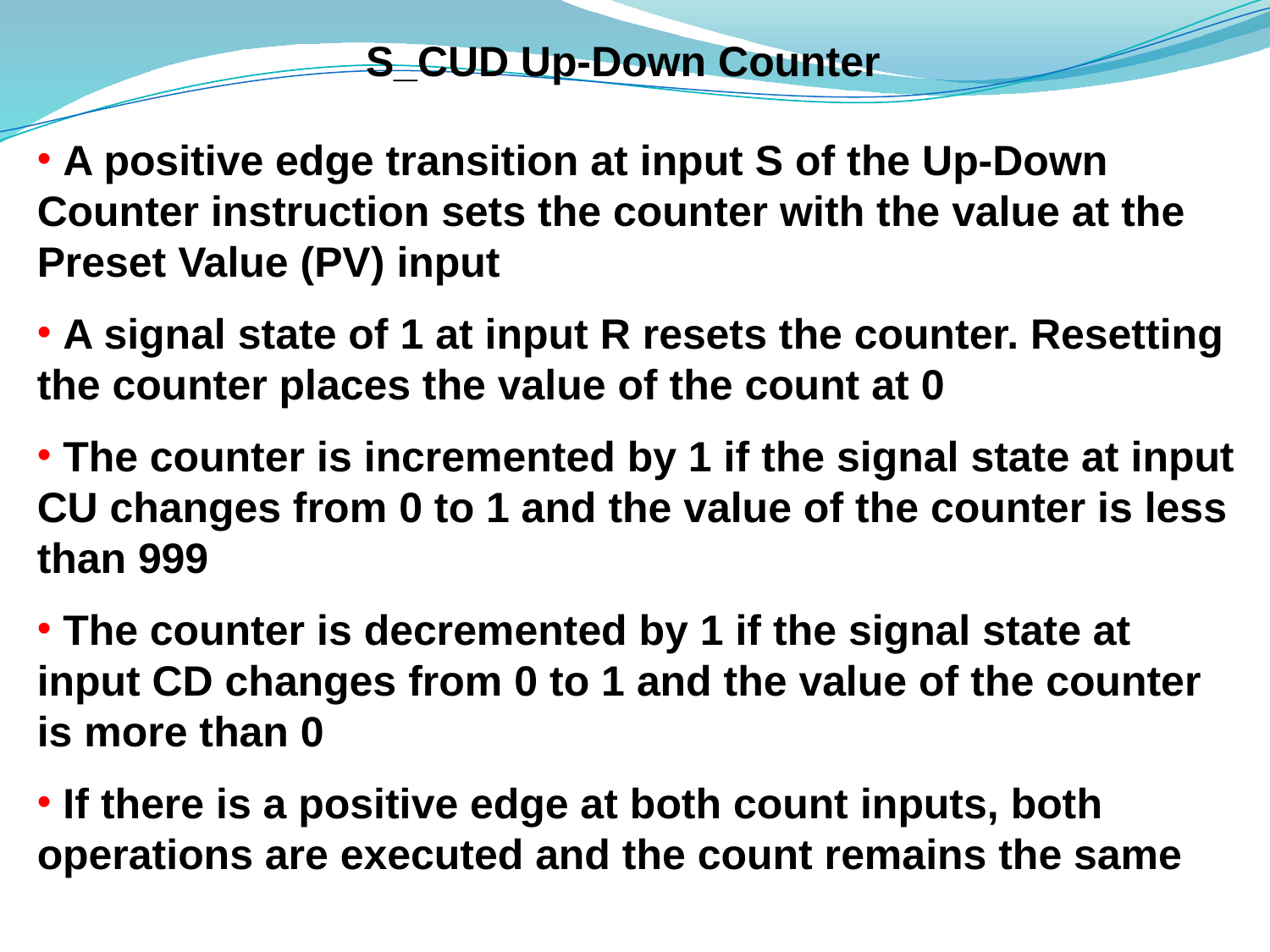

# S_CUD Up-Down Counter
 A positive edge transition at input S of the Up-Down Counter instruction sets the counter with the value at the Preset Value (PV) input
 A signal state of 1 at input R resets the counter. Resetting the counter places the value of the count at 0
 The counter is incremented by 1 if the signal state at input CU changes from 0 to 1 and the value of the counter is less than 999
 The counter is decremented by 1 if the signal state at input CD changes from 0 to 1 and the value of the counter is more than 0
 If there is a positive edge at both count inputs, both operations are executed and the count remains the same